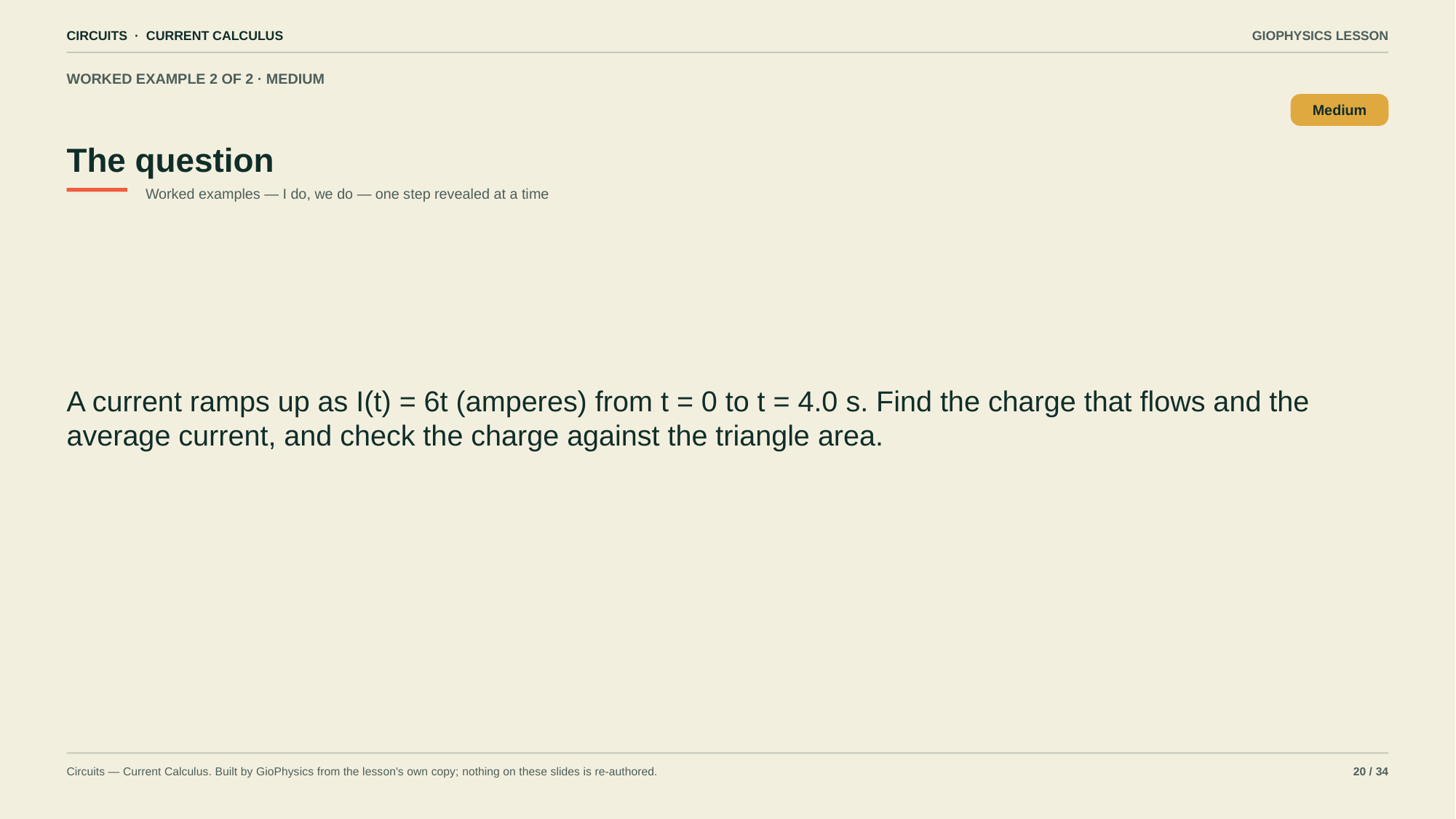

CIRCUITS  ·  CURRENT CALCULUS
GIOPHYSICS LESSON

WORKED EXAMPLE 2 OF 2 · MEDIUM
The question

Medium
Worked examples — I do, we do — one step revealed at a time

A current ramps up as I(t) = 6t (amperes) from t = 0 to t = 4.0 s. Find the charge that flows and the average current, and check the charge against the triangle area.

Circuits — Current Calculus. Built by GioPhysics from the lesson's own copy; nothing on these slides is re-authored.
20 / 34